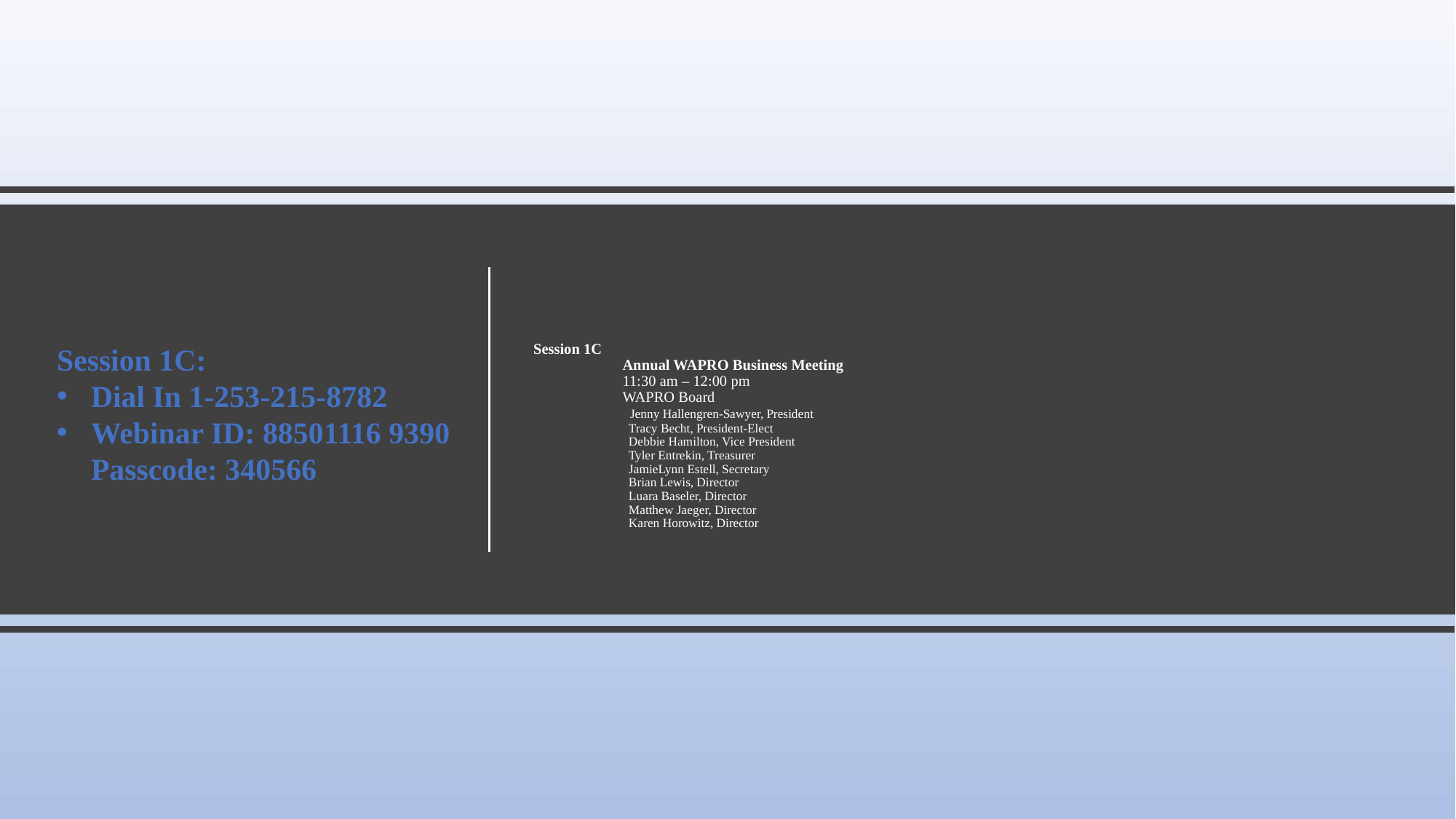

Session 1C:
Dial In 1-253-215-8782
Webinar ID: 88501116 9390
Passcode: 340566
# Session 1C Annual WAPRO Business Meeting 11:30 am – 12:00 pm WAPRO Board Jenny Hallengren-Sawyer, President Tracy Becht, President-Elect Debbie Hamilton, Vice President Tyler Entrekin, Treasurer JamieLynn Estell, Secretary Brian Lewis, Director Luara Baseler, Director Matthew Jaeger, Director Karen Horowitz, Director